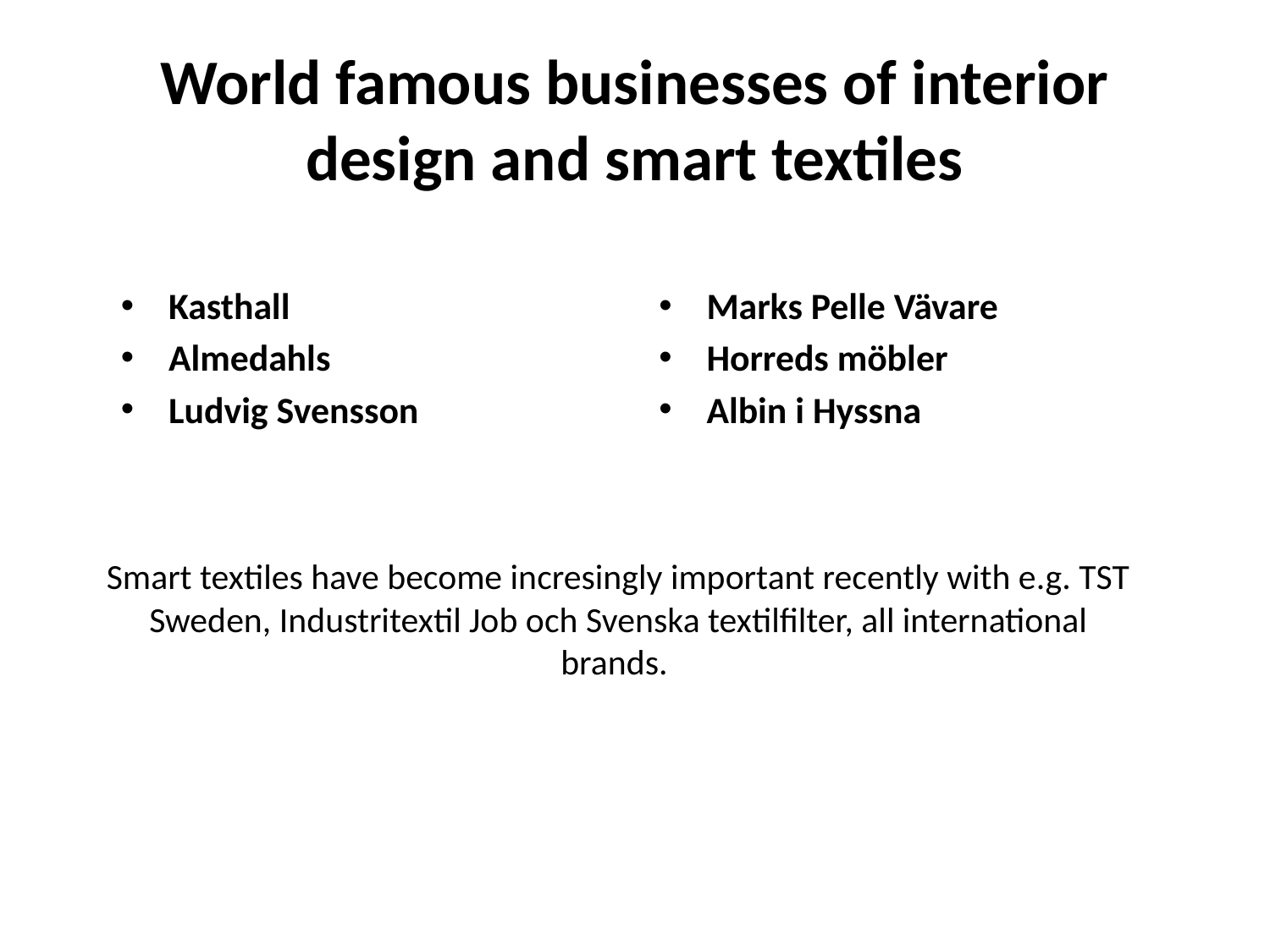

# World famous businesses of interior design and smart textiles
Kasthall
Almedahls
Ludvig Svensson

Marks Pelle Vävare
Horreds möbler
Albin i Hyssna

Smart textiles have become incresingly important recently with e.g. TST Sweden, Industritextil Job och Svenska textilfilter, all international brands.
2013-05-03